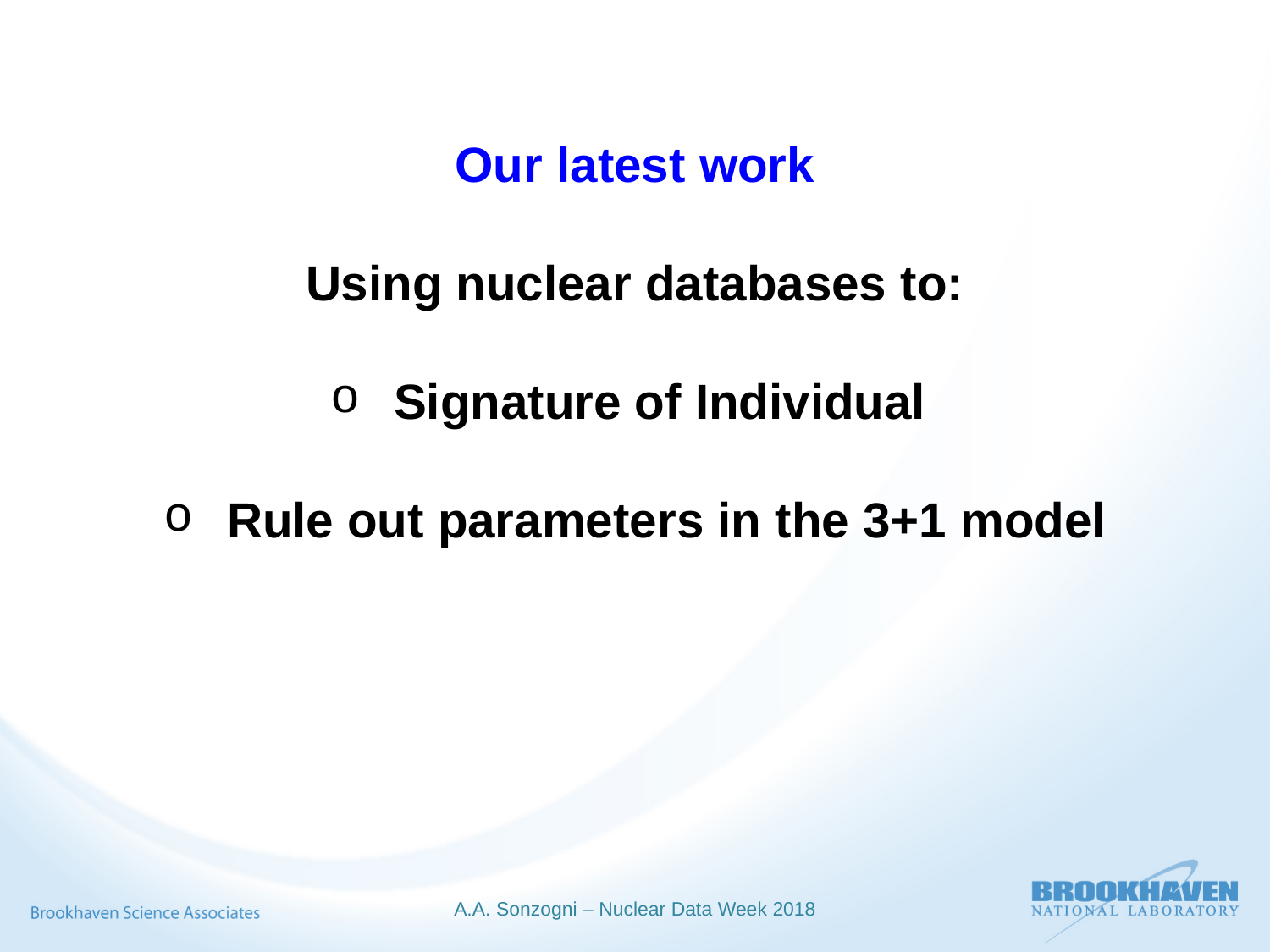

Our latest work

Using nuclear databases to:

Signature of Individual

Rule out parameters in the 3+1 model